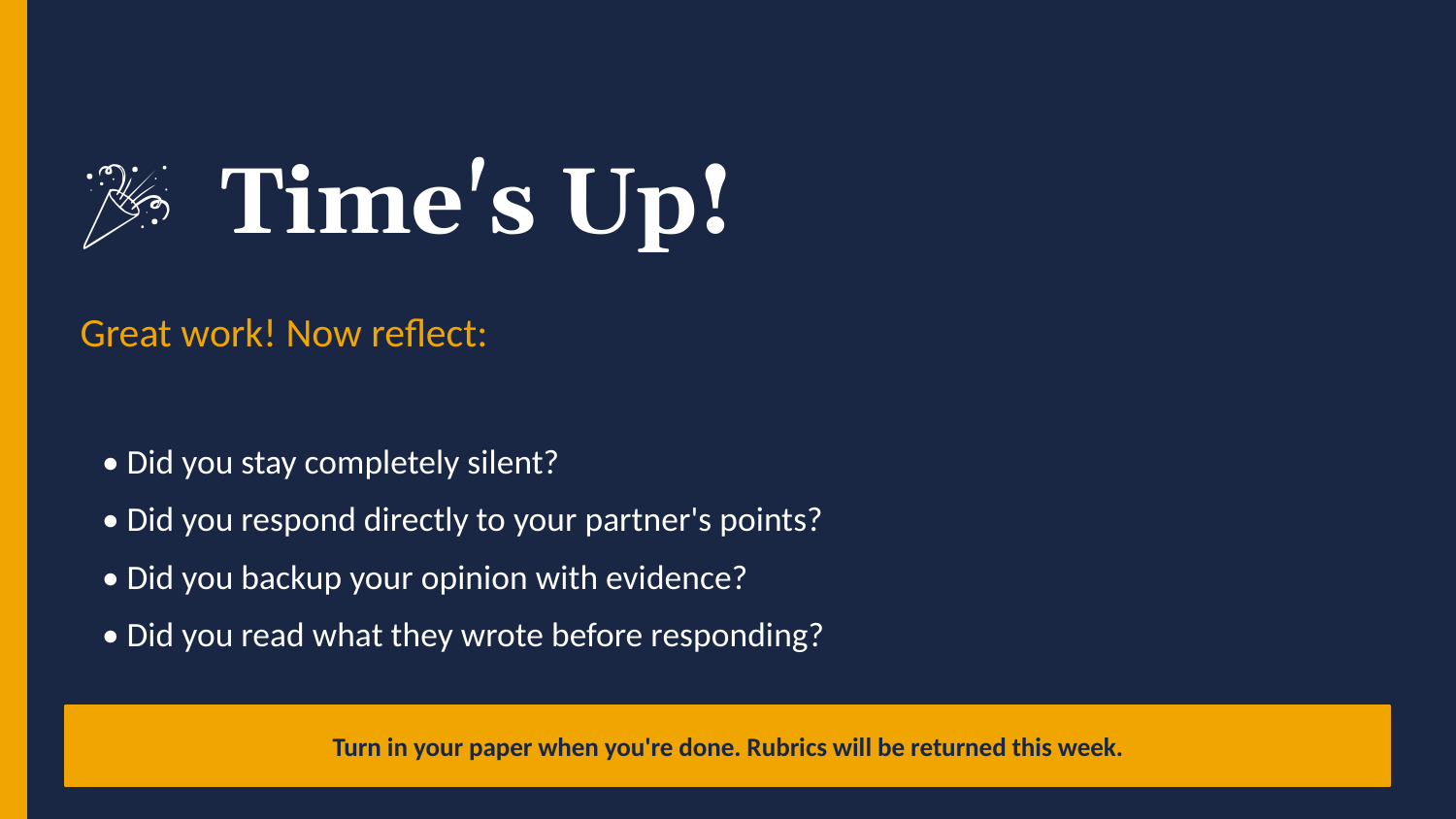

🎉  Time's Up!
Great work! Now reflect:
• Did you stay completely silent?
• Did you respond directly to your partner's points?
• Did you backup your opinion with evidence?
• Did you read what they wrote before responding?

Turn in your paper when you're done. Rubrics will be returned this week.